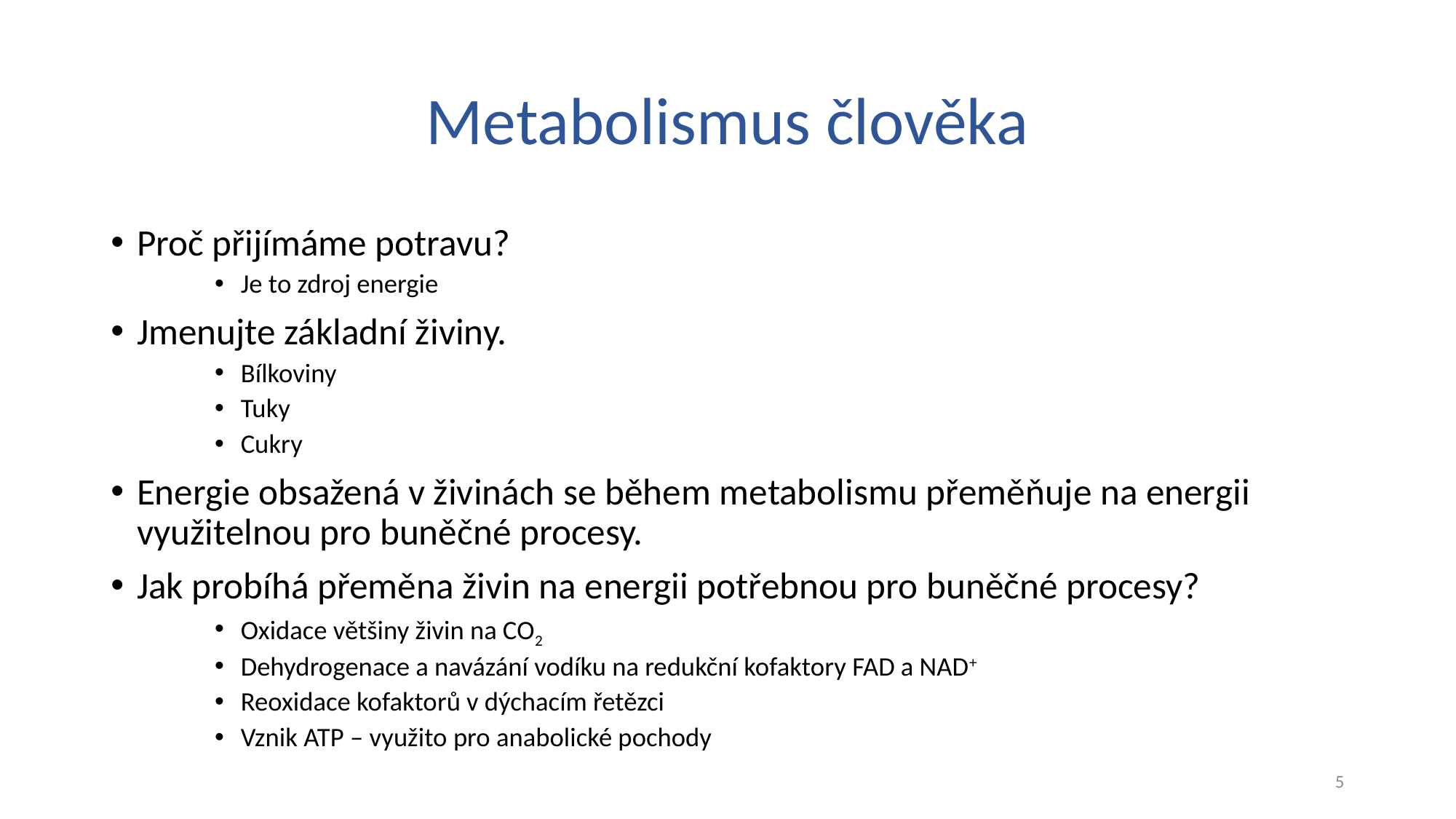

# Metabolismus člověka
Proč přijímáme potravu?
Je to zdroj energie
Jmenujte základní živiny.
Bílkoviny
Tuky
Cukry
Energie obsažená v živinách se během metabolismu přeměňuje na energii využitelnou pro buněčné procesy.
Jak probíhá přeměna živin na energii potřebnou pro buněčné procesy?
Oxidace většiny živin na CO2
Dehydrogenace a navázání vodíku na redukční kofaktory FAD a NAD+
Reoxidace kofaktorů v dýchacím řetězci
Vznik ATP – využito pro anabolické pochody
5